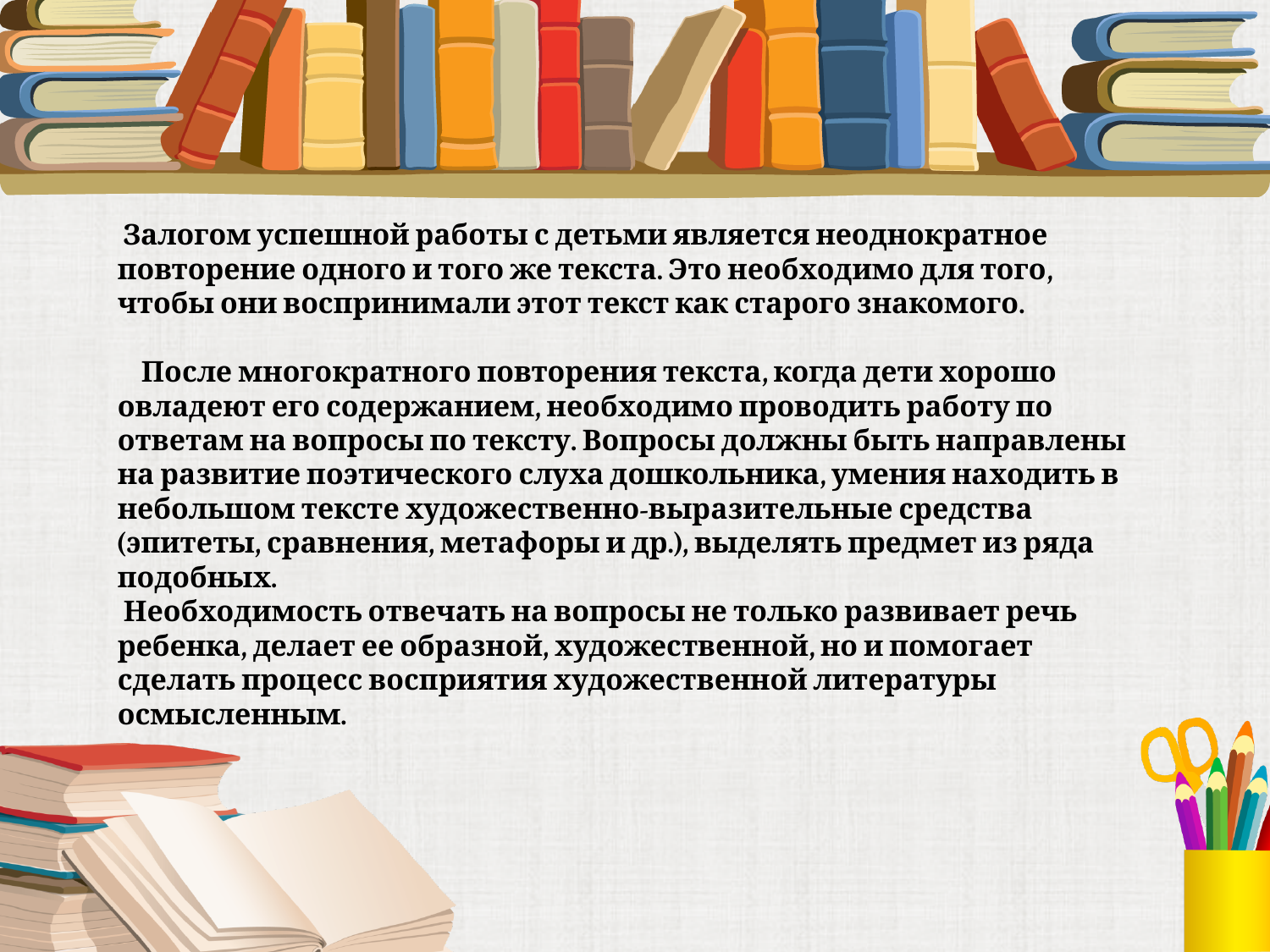

# Залогом успешной работы с детьми является неоднократное повторение одного и того же текста. Это необходимо для того, чтобы они воспринимали этот текст как старого знакомого. После многократного повторения текста, когда дети хорошо овладеют его содержанием, необходимо проводить работу по ответам на вопросы по тексту. Вопросы должны быть направлены на развитие поэтического слуха дошкольника, умения находить в небольшом тексте художественно-выразительные средства (эпитеты, сравнения, метафоры и др.), выделять предмет из ряда подобных. Необходимость отвечать на вопросы не только развивает речь ребенка, делает ее образной, художественной, но и помогает сделать процесс восприятия художественной литературы осмысленным.